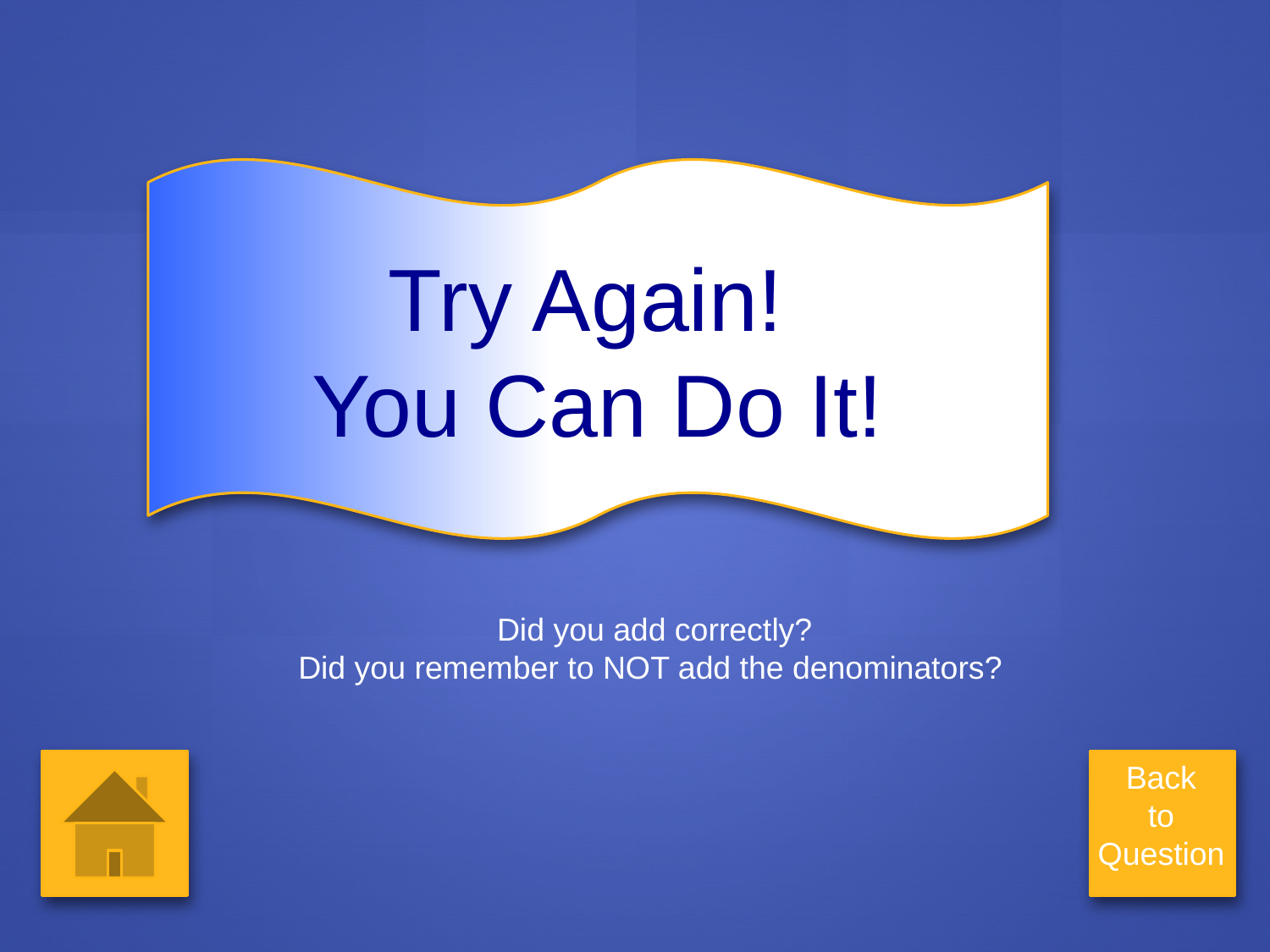

Try Again!
You Can Do It!
Did you add correctly?
Did you remember to NOT add the denominators?

Back
to
Question